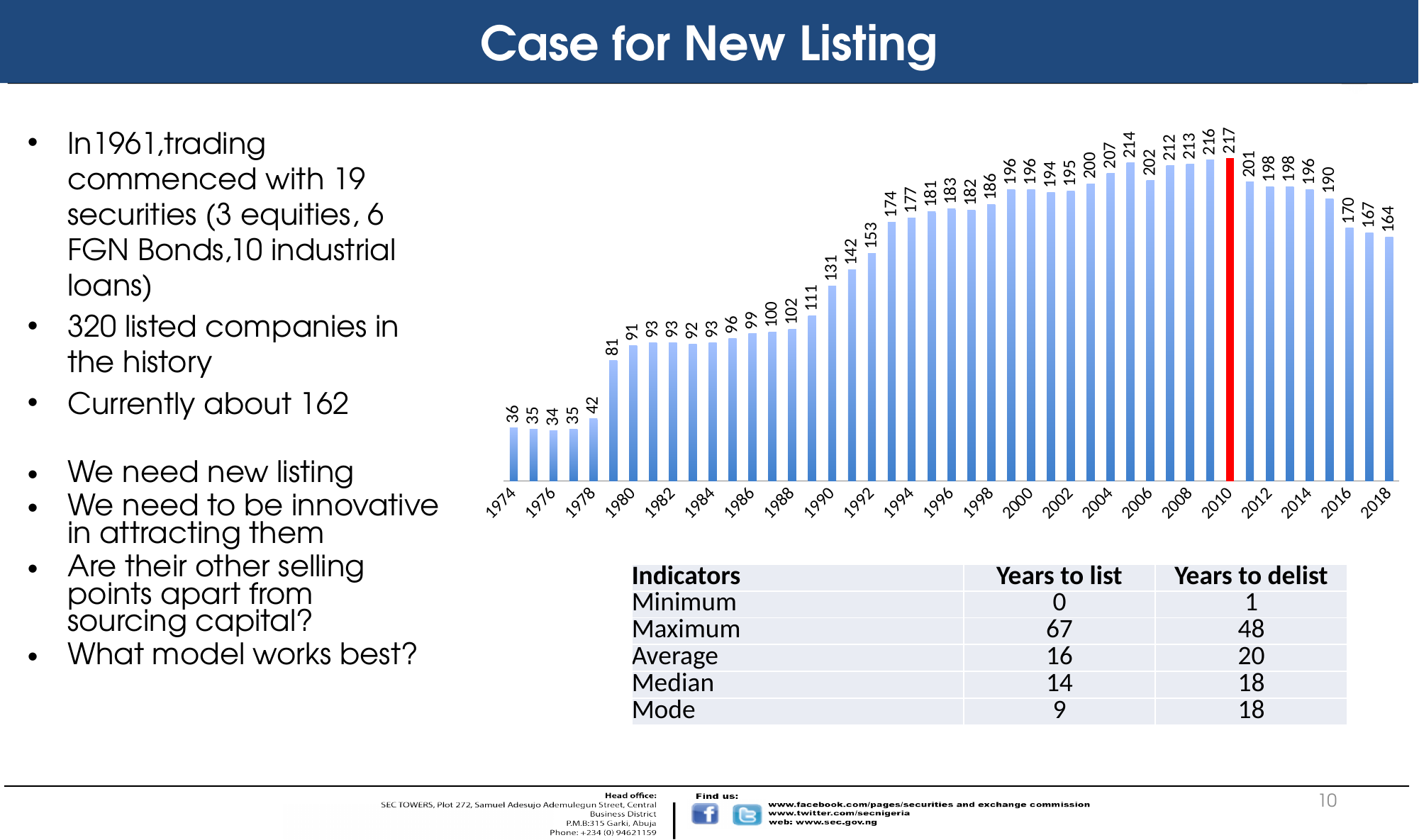

# Case for New Listing

### Chart

| Category | Equities |
|---|---|
| 1974 | 36.0 |
| 1975 | 35.0 |
| 1976 | 34.0 |
| 1977 | 35.0 |
| 1978 | 42.0 |
| 1979 | 81.0 |
| 1980 | 91.0 |
| 1981 | 93.0 |
| 1982 | 93.0 |
| 1983 | 92.0 |
| 1984 | 93.0 |
| 1985 | 96.0 |
| 1986 | 99.0 |
| 1987 | 100.0 |
| 1988 | 102.0 |
| 1989 | 111.0 |
| 1990 | 131.0 |
| 1991 | 142.0 |
| 1992 | 153.0 |
| 1993 | 174.0 |
| 1994 | 177.0 |
| 1995 | 181.0 |
| 1996 | 183.0 |
| 1997 | 182.0 |
| 1998 | 186.0 |
| 1999 | 196.0 |
| 2000 | 196.0 |
| 2001 | 194.0 |
| 2002 | 195.0 |
| 2003 | 200.0 |
| 2004 | 207.0 |
| 2005 | 214.0 |
| 2006 | 202.0 |
| 2007 | 212.0 |
| 2008 | 213.0 |
| 2009 | 216.0 |
| 2010 | 217.0 |
| 2011 | 201.0 |
| 2012 | 198.0 |
| 2013 | 198.0 |
| 2014 | 196.0 |
| 2015 | 190.0 |
| 2016 | 170.0 |
| 2017 | 167.0 |
| 2018 | 164.0 |
In1961,trading commenced with 19 securities (3 equities, 6 FGN Bonds,10 industrial loans)
320 listed companies in the history
Currently about 162
We need new listing
We need to be innovative in attracting them
Are their other selling points apart from sourcing capital?
What model works best?
| Indicators | Years to list | Years to delist |
| --- | --- | --- |
| Minimum | 0 | 1 |
| Maximum | 67 | 48 |
| Average | 16 | 20 |
| Median | 14 | 18 |
| Mode | 9 | 18 |
10